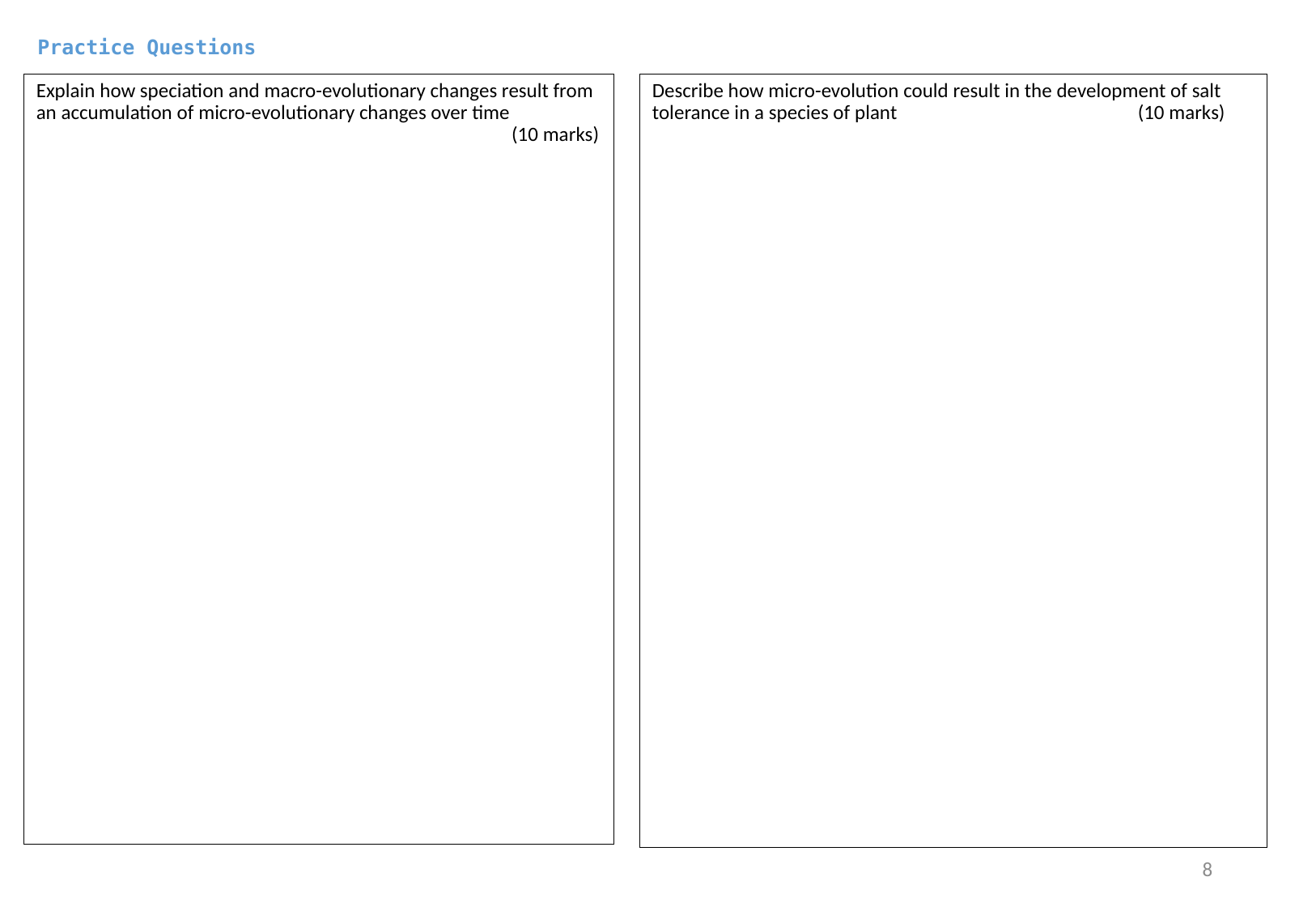

Practice Questions
Explain how speciation and macro-evolutionary changes result from an accumulation of micro-evolutionary changes over time				                        (10 marks)

Describe how micro-evolution could result in the development of salt tolerance in a species of plant 		(10 marks)

8